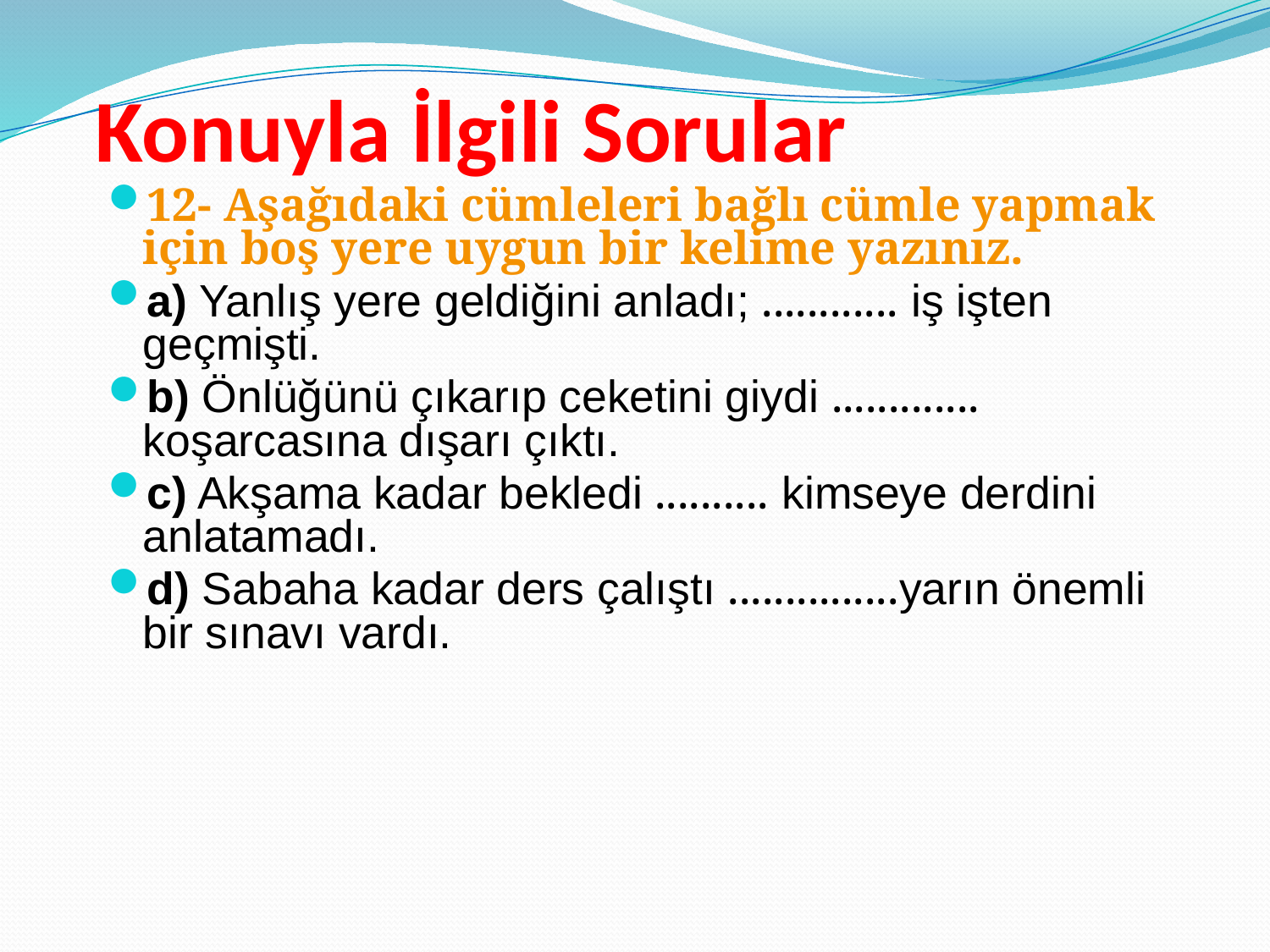

# Konuyla İlgili Sorular
12- Aşağıdaki cümleleri bağlı cümle yapmak için boş yere uygun bir kelime yazınız.
a) Yanlış yere geldiğini anladı; ............ iş işten geçmişti.
b) Önlüğünü çıkarıp ceketini giydi ............. koşarcasına dışarı çıktı.
c) Akşama kadar bekledi .......... kimseye derdini anlatamadı.
d) Sabaha kadar ders çalıştı ...............yarın önemli bir sınavı vardı.